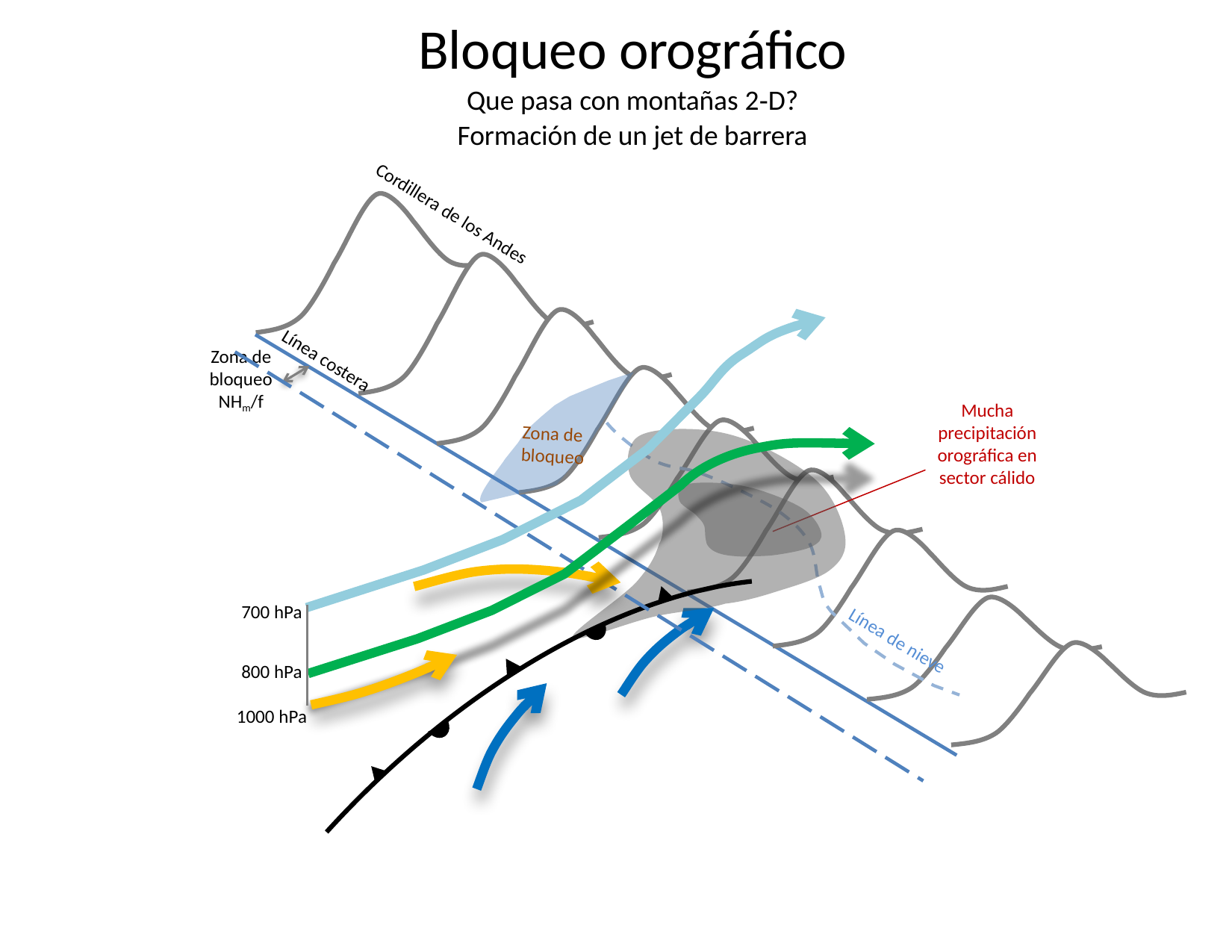

Bloqueo orográfico
Que pasa con montañas 2‐D?
Formación de un jet de barrera

Cordillera de los Andes

Zona de bloqueo
NHm/f
Línea costera

Mucha precipitación orográfica en sector cálido
Zona de bloqueo

700 hPa

800 hPa

1000 hPa

Línea de nieve